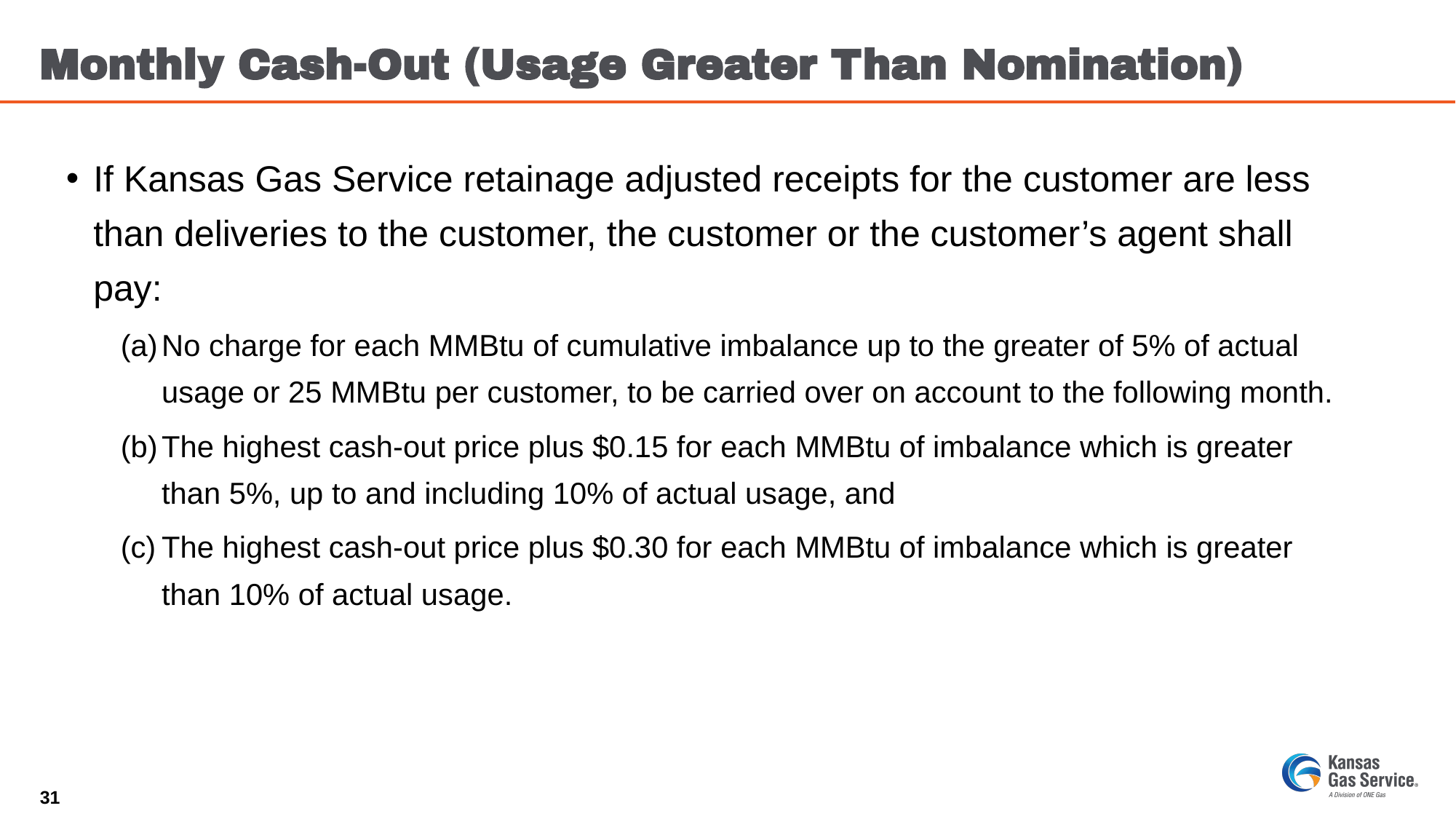

# Monthly Cash-Out (Usage Greater Than Nomination)
If Kansas Gas Service retainage adjusted receipts for the customer are less than deliveries to the customer, the customer or the customer’s agent shall pay:
No charge for each MMBtu of cumulative imbalance up to the greater of 5% of actual usage or 25 MMBtu per customer, to be carried over on account to the following month.
The highest cash-out price plus $0.15 for each MMBtu of imbalance which is greater than 5%, up to and including 10% of actual usage, and
The highest cash-out price plus $0.30 for each MMBtu of imbalance which is greater than 10% of actual usage.

31